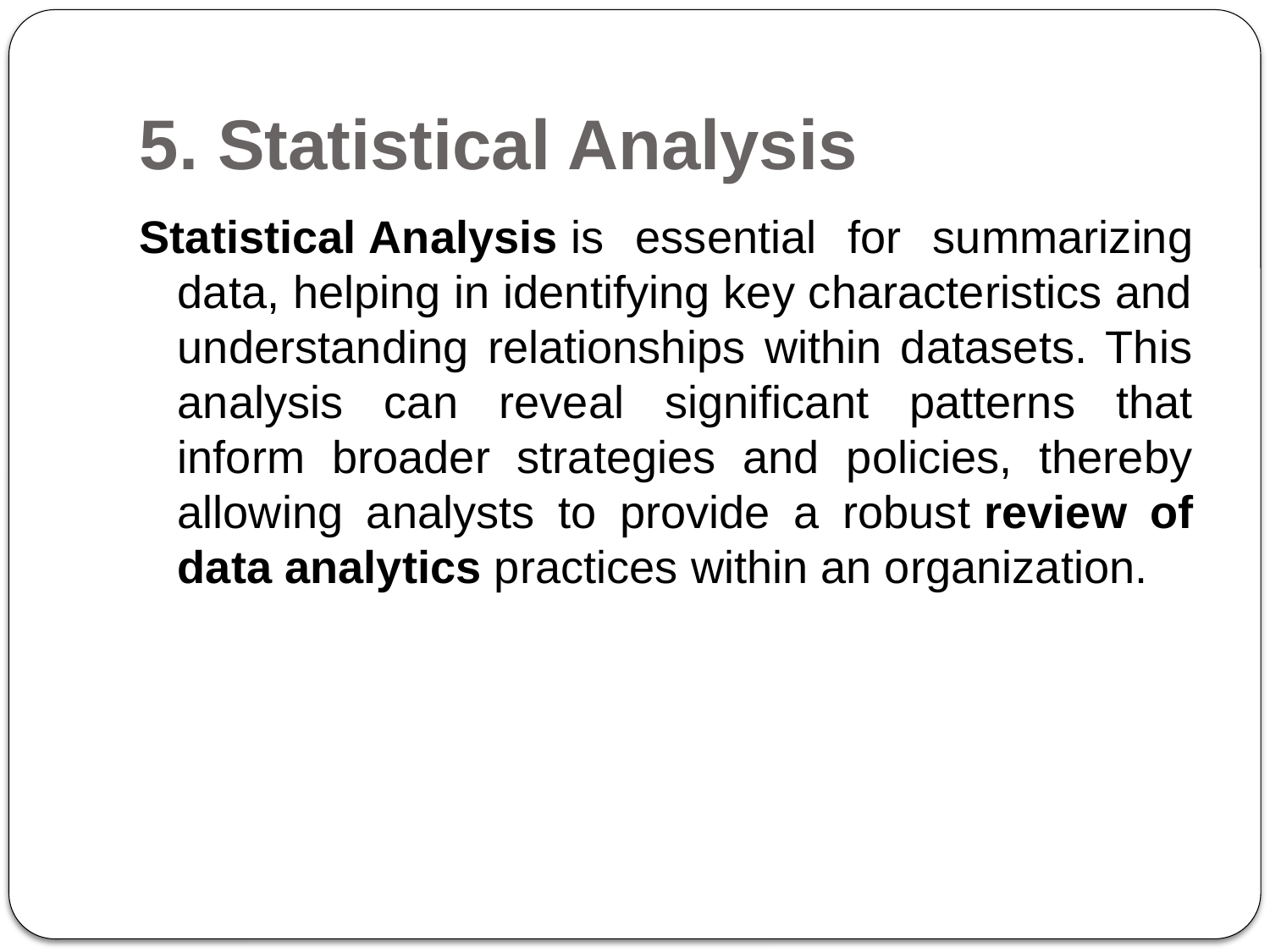

# 5. Statistical Analysis
Statistical Analysis is essential for summarizing data, helping in identifying key characteristics and understanding relationships within datasets. This analysis can reveal significant patterns that inform broader strategies and policies, thereby allowing analysts to provide a robust review of data analytics practices within an organization.